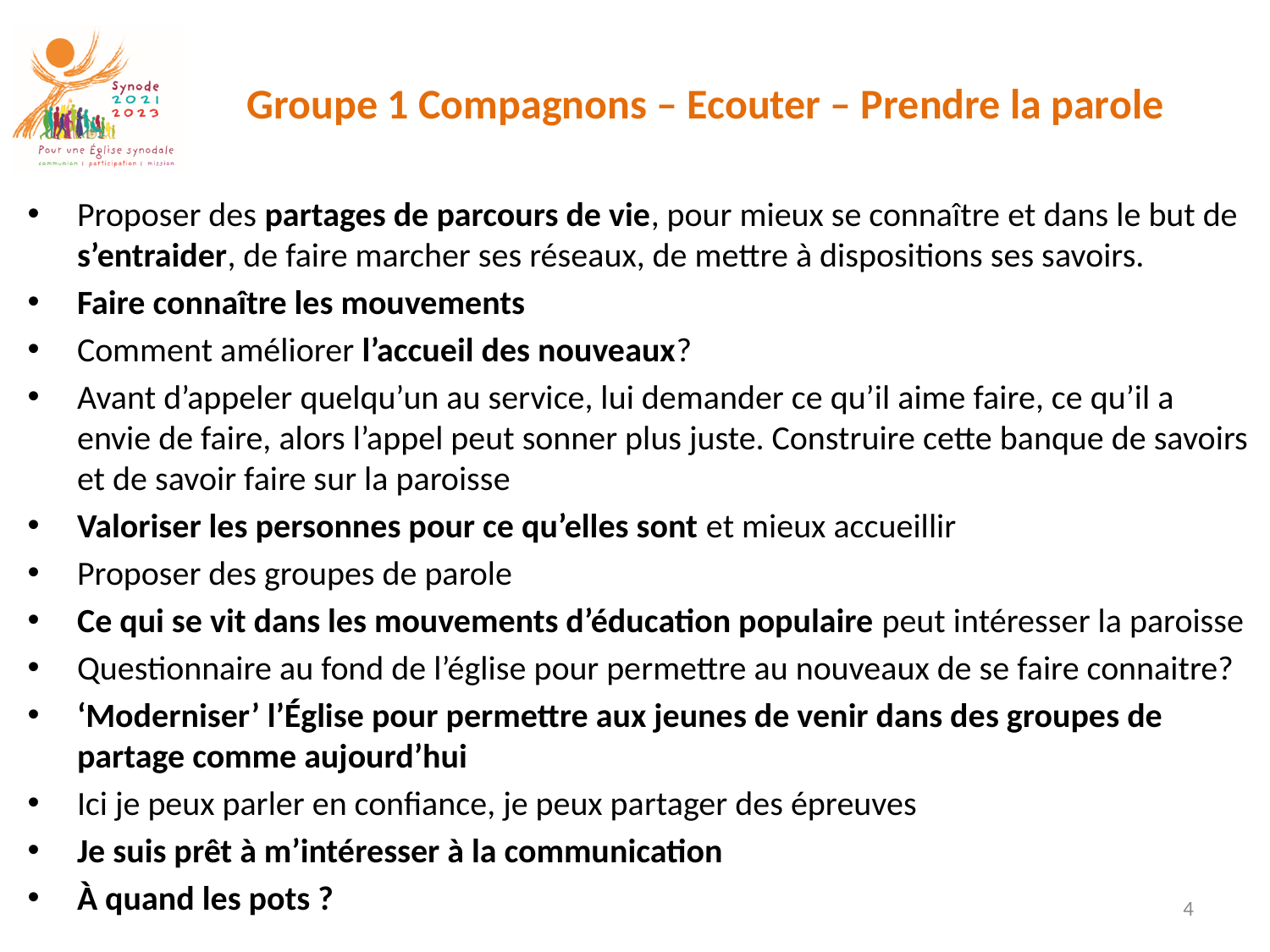

# Groupe 1 Compagnons – Ecouter – Prendre la parole
Proposer des partages de parcours de vie, pour mieux se connaître et dans le but de s’entraider, de faire marcher ses réseaux, de mettre à dispositions ses savoirs.
Faire connaître les mouvements
Comment améliorer l’accueil des nouveaux?
Avant d’appeler quelqu’un au service, lui demander ce qu’il aime faire, ce qu’il a envie de faire, alors l’appel peut sonner plus juste. Construire cette banque de savoirs et de savoir faire sur la paroisse
Valoriser les personnes pour ce qu’elles sont et mieux accueillir
Proposer des groupes de parole
Ce qui se vit dans les mouvements d’éducation populaire peut intéresser la paroisse
Questionnaire au fond de l’église pour permettre au nouveaux de se faire connaitre?
‘Moderniser’ l’Église pour permettre aux jeunes de venir dans des groupes de partage comme aujourd’hui
Ici je peux parler en confiance, je peux partager des épreuves
Je suis prêt à m’intéresser à la communication
À quand les pots ?
4